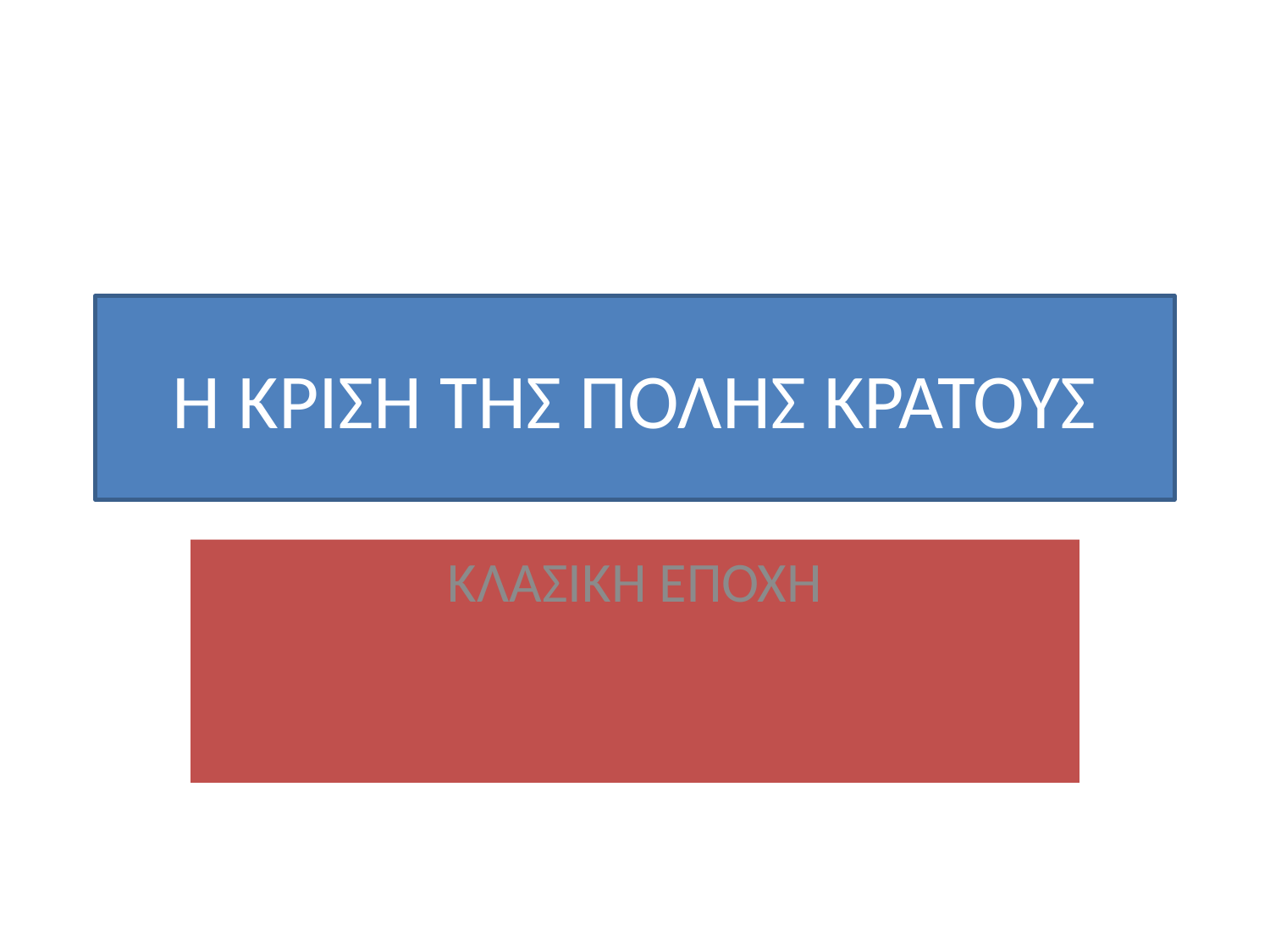

# Η ΚΡΙΣΗ ΤΗΣ ΠΟΛΗΣ ΚΡΑΤΟΥΣ
ΚΛΑΣΙΚΗ ΕΠΟΧΗ